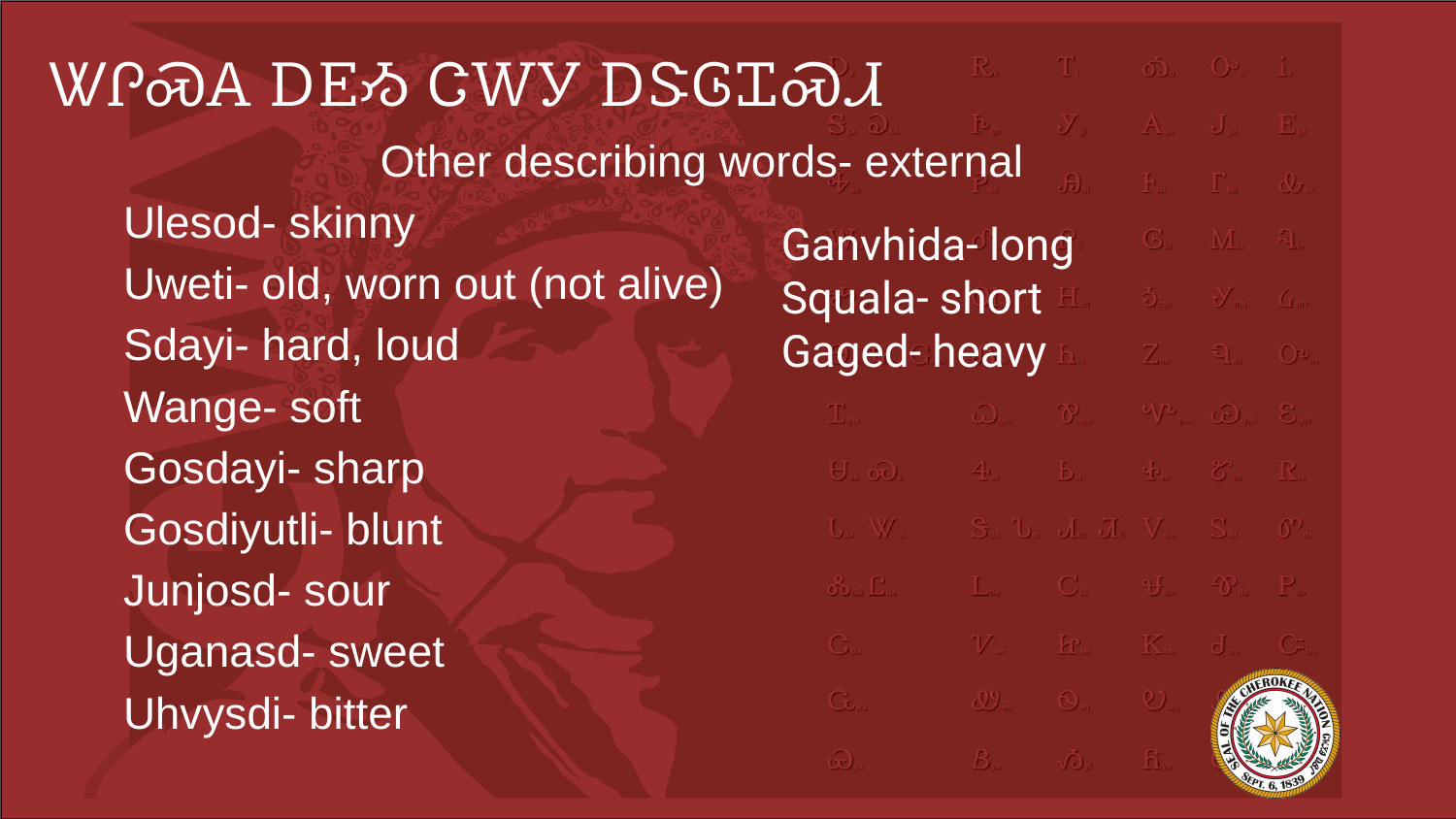

# ᏔᎵᏍᎪ ᎠᎬᏱ ᏣᎳᎩ ᎠᏕᎶᏆᏍᏗ
Other describing words- external
Ulesod- skinny
Uweti- old, worn out (not alive)
Sdayi- hard, loud
Wange- soft
Gosdayi- sharp
Gosdiyutli- blunt
Junjosd- sour
Uganasd- sweet
Uhvysdi- bitter

Ganvhida- long
Squala- short
Gaged- heavy